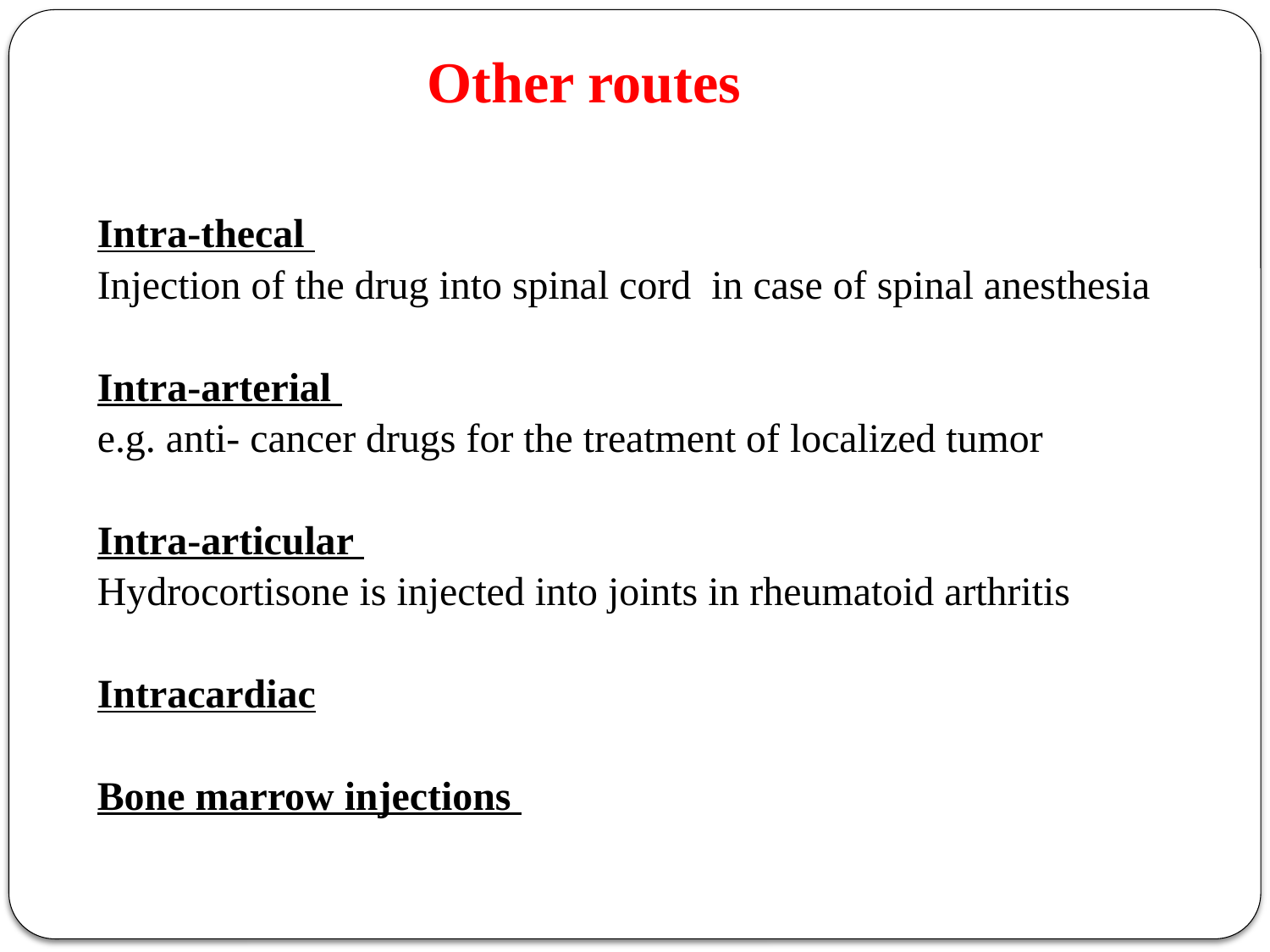

# Other routes
Intra-thecal
Injection of the drug into spinal cord  in case of spinal anesthesia

Intra-arterial
e.g. anti- cancer drugs for the treatment of localized tumor

Intra-articular
Hydrocortisone is injected into joints in rheumatoid arthritis

Intracardiac

Bone marrow injections